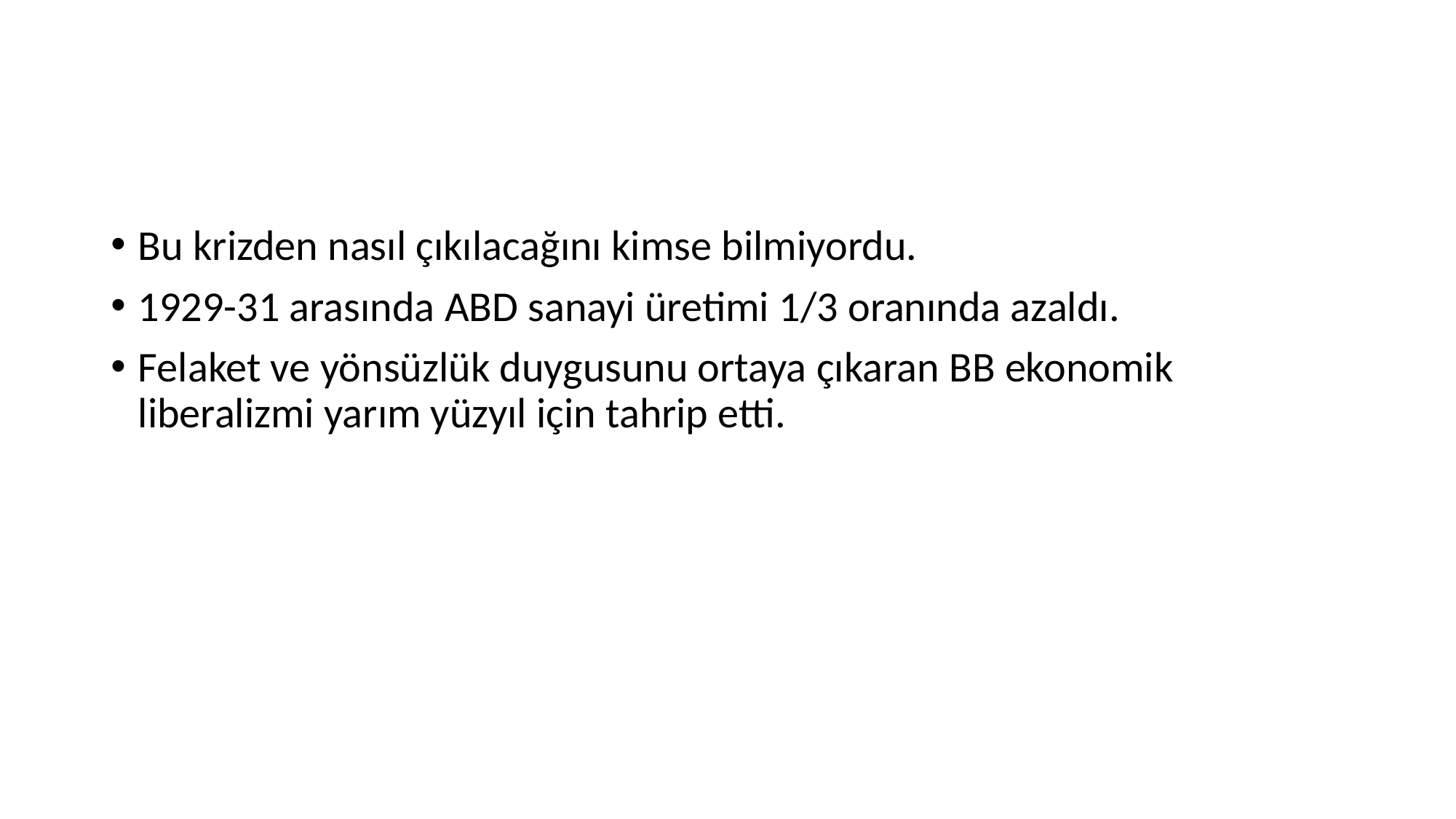

Bu krizden nasıl çıkılacağını kimse bilmiyordu.
1929-31 arasında ABD sanayi üretimi 1/3 oranında azaldı.
Felaket ve yönsüzlük duygusunu ortaya çıkaran BB ekonomik liberalizmi yarım yüzyıl için tahrip etti.